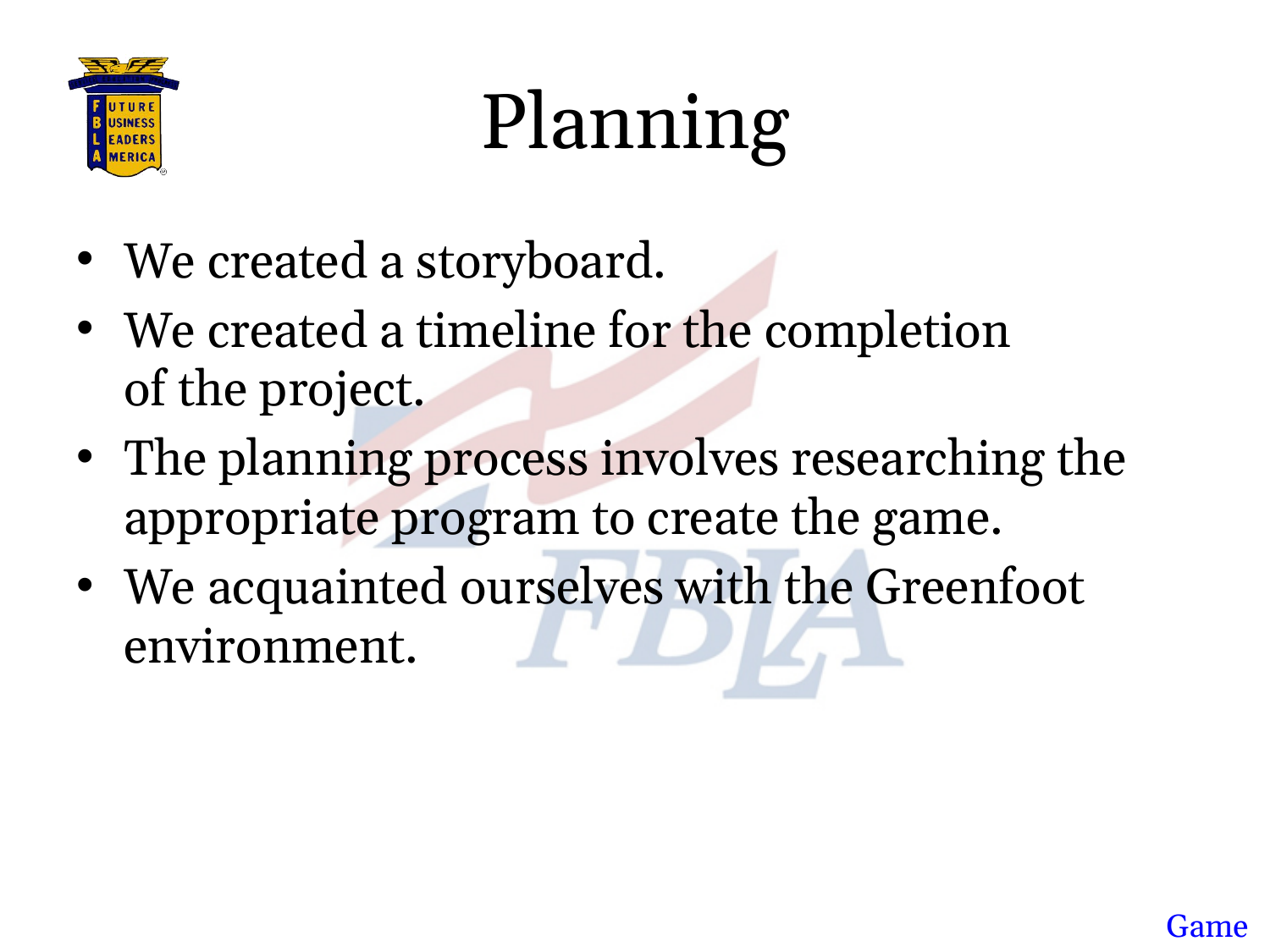

# Planning
We created a storyboard.
We created a timeline for the completion            of the project.
The planning process involves researching the appropriate program to create the game.
We acquainted ourselves with the Greenfoot environment.